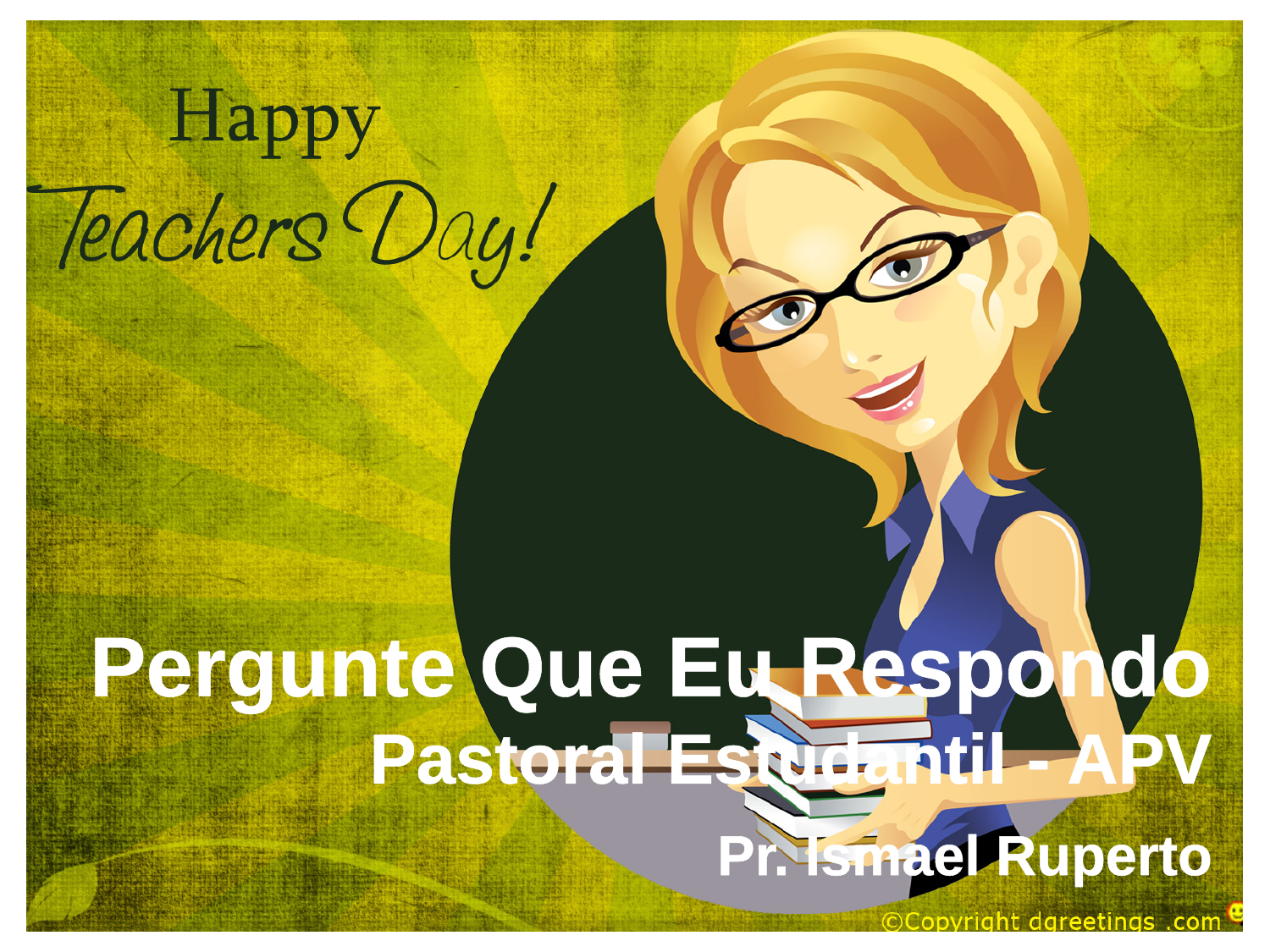

Pergunte Que Eu Respondo
Pastoral Estudantil - APV

Pr. Ismael Ruperto